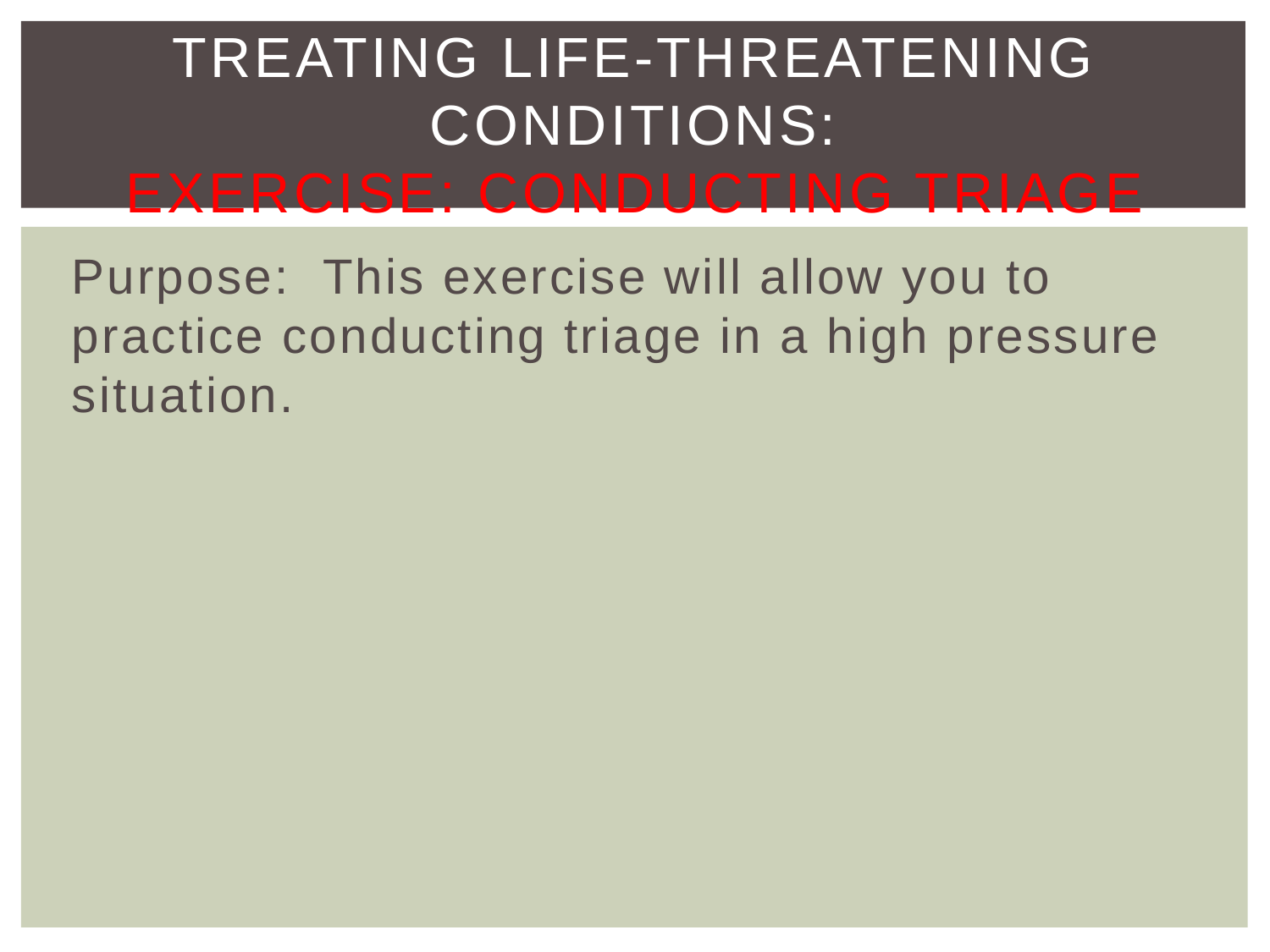

# Treating Life-Threatening Conditions: EXERCISE: CONDUCTING TRIAGE
Purpose:  This exercise will allow you to practice conducting triage in a high pressure situation.